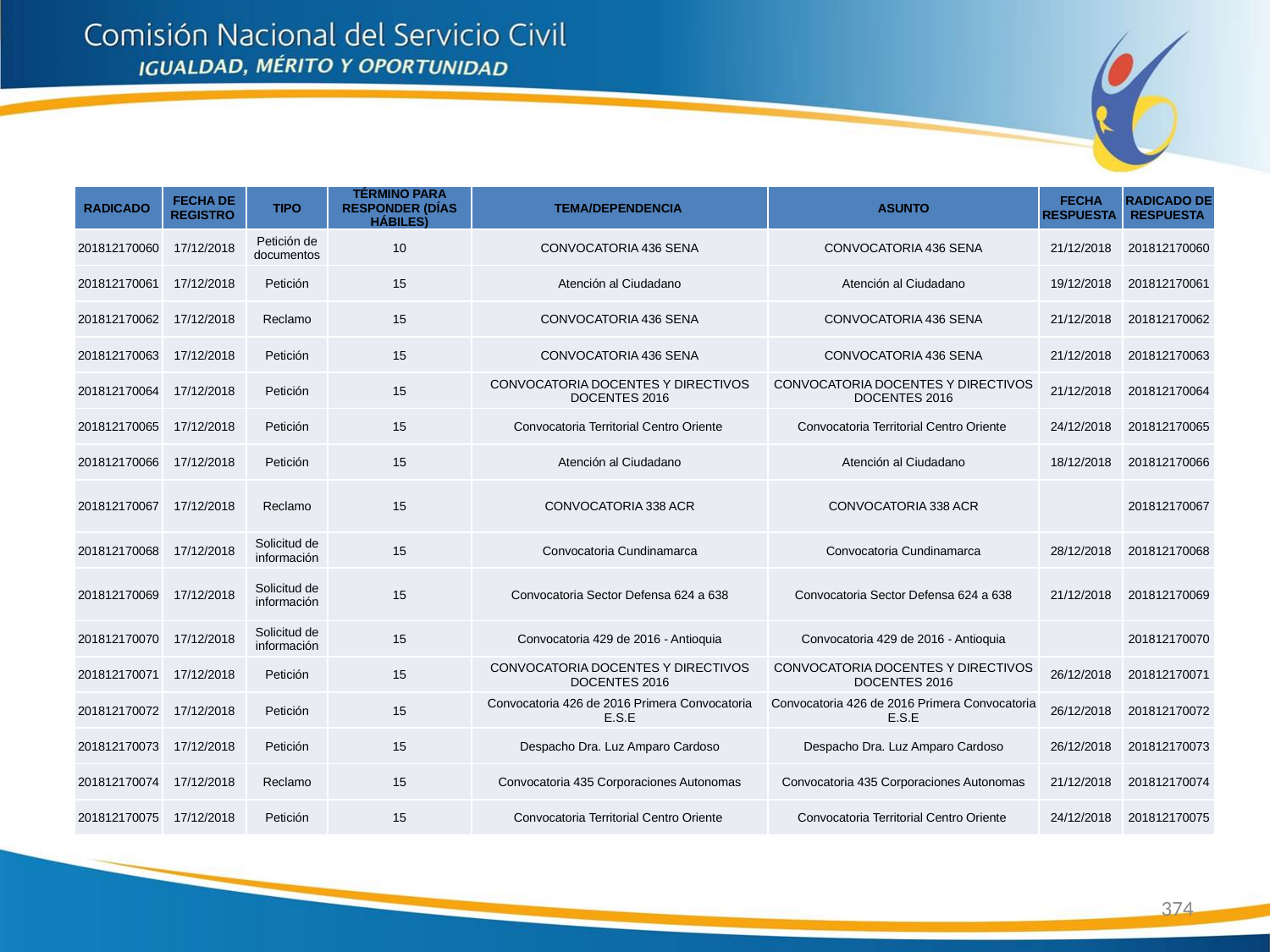

| RADICADO | FECHA DE REGISTRO | TIPO | TÉRMINO PARA RESPONDER (DÍAS HÁBILES) | TEMA/DEPENDENCIA | ASUNTO | FECHA RESPUESTA | RADICADO DE RESPUESTA |
| --- | --- | --- | --- | --- | --- | --- | --- |
| 201812170060 | 17/12/2018 | Petición de documentos | 10 | CONVOCATORIA 436 SENA | CONVOCATORIA 436 SENA | 21/12/2018 | 201812170060 |
| 201812170061 | 17/12/2018 | Petición | 15 | Atención al Ciudadano | Atención al Ciudadano | 19/12/2018 | 201812170061 |
| 201812170062 | 17/12/2018 | Reclamo | 15 | CONVOCATORIA 436 SENA | CONVOCATORIA 436 SENA | 21/12/2018 | 201812170062 |
| 201812170063 | 17/12/2018 | Petición | 15 | CONVOCATORIA 436 SENA | CONVOCATORIA 436 SENA | 21/12/2018 | 201812170063 |
| 201812170064 | 17/12/2018 | Petición | 15 | CONVOCATORIA DOCENTES Y DIRECTIVOS DOCENTES 2016 | CONVOCATORIA DOCENTES Y DIRECTIVOS DOCENTES 2016 | 21/12/2018 | 201812170064 |
| 201812170065 | 17/12/2018 | Petición | 15 | Convocatoria Territorial Centro Oriente | Convocatoria Territorial Centro Oriente | 24/12/2018 | 201812170065 |
| 201812170066 | 17/12/2018 | Petición | 15 | Atención al Ciudadano | Atención al Ciudadano | 18/12/2018 | 201812170066 |
| 201812170067 | 17/12/2018 | Reclamo | 15 | CONVOCATORIA 338 ACR | CONVOCATORIA 338 ACR |  | 201812170067 |
| 201812170068 | 17/12/2018 | Solicitud de información | 15 | Convocatoria Cundinamarca | Convocatoria Cundinamarca | 28/12/2018 | 201812170068 |
| 201812170069 | 17/12/2018 | Solicitud de información | 15 | Convocatoria Sector Defensa 624 a 638 | Convocatoria Sector Defensa 624 a 638 | 21/12/2018 | 201812170069 |
| 201812170070 | 17/12/2018 | Solicitud de información | 15 | Convocatoria 429 de 2016 - Antioquia | Convocatoria 429 de 2016 - Antioquia |  | 201812170070 |
| 201812170071 | 17/12/2018 | Petición | 15 | CONVOCATORIA DOCENTES Y DIRECTIVOS DOCENTES 2016 | CONVOCATORIA DOCENTES Y DIRECTIVOS DOCENTES 2016 | 26/12/2018 | 201812170071 |
| 201812170072 | 17/12/2018 | Petición | 15 | Convocatoria 426 de 2016 Primera Convocatoria E.S.E | Convocatoria 426 de 2016 Primera Convocatoria E.S.E | 26/12/2018 | 201812170072 |
| 201812170073 | 17/12/2018 | Petición | 15 | Despacho Dra. Luz Amparo Cardoso | Despacho Dra. Luz Amparo Cardoso | 26/12/2018 | 201812170073 |
| 201812170074 | 17/12/2018 | Reclamo | 15 | Convocatoria 435 Corporaciones Autonomas | Convocatoria 435 Corporaciones Autonomas | 21/12/2018 | 201812170074 |
| 201812170075 | 17/12/2018 | Petición | 15 | Convocatoria Territorial Centro Oriente | Convocatoria Territorial Centro Oriente | 24/12/2018 | 201812170075 |
374